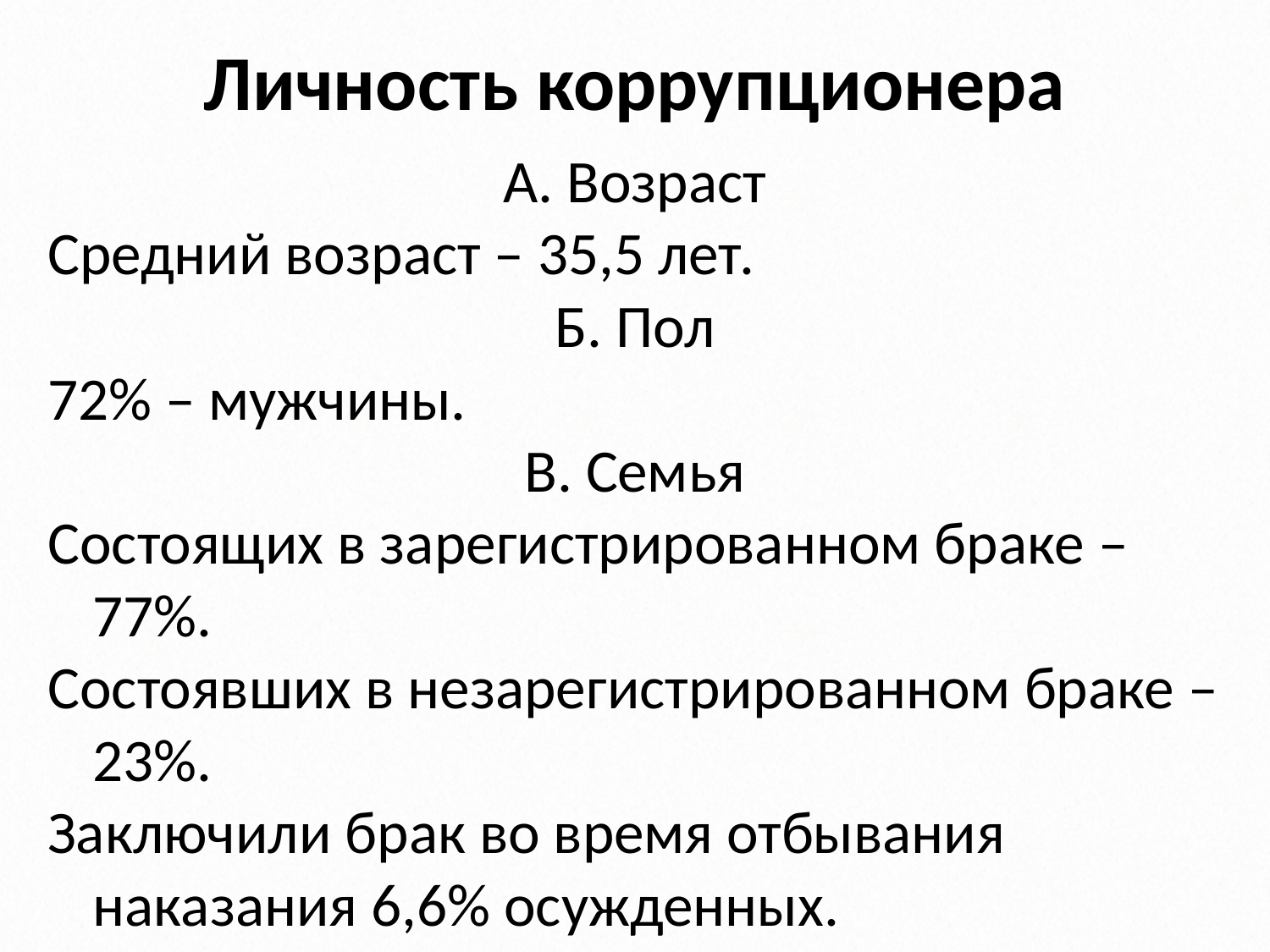

# Личность коррупционера
А. Возраст
Средний возраст – 35,5 лет.
Б. Пол
72% – мужчины.
В. Семья
Состоящих в зарегистрированном браке – 77%.
Состоявших в незарегистрированном браке – 23%.
Заключили брак во время отбывания наказания 6,6% осужденных.